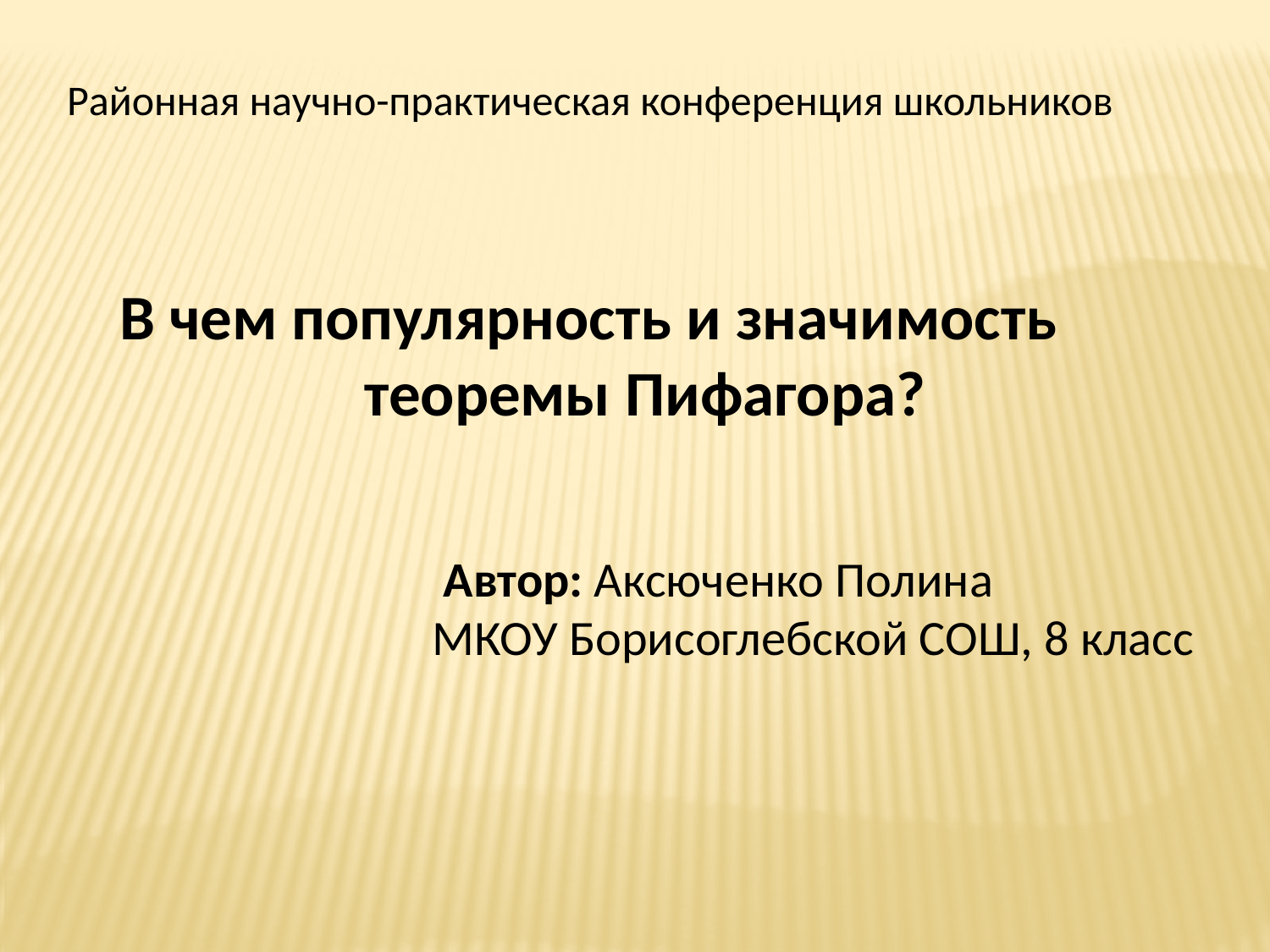

Районная научно-практическая конференция школьников

    В чем популярность и значимость
                     теоремы Пифагора?

                                  Автор: Аксюченко Полина
                                 МКОУ Борисоглебской СОШ, 8 класс